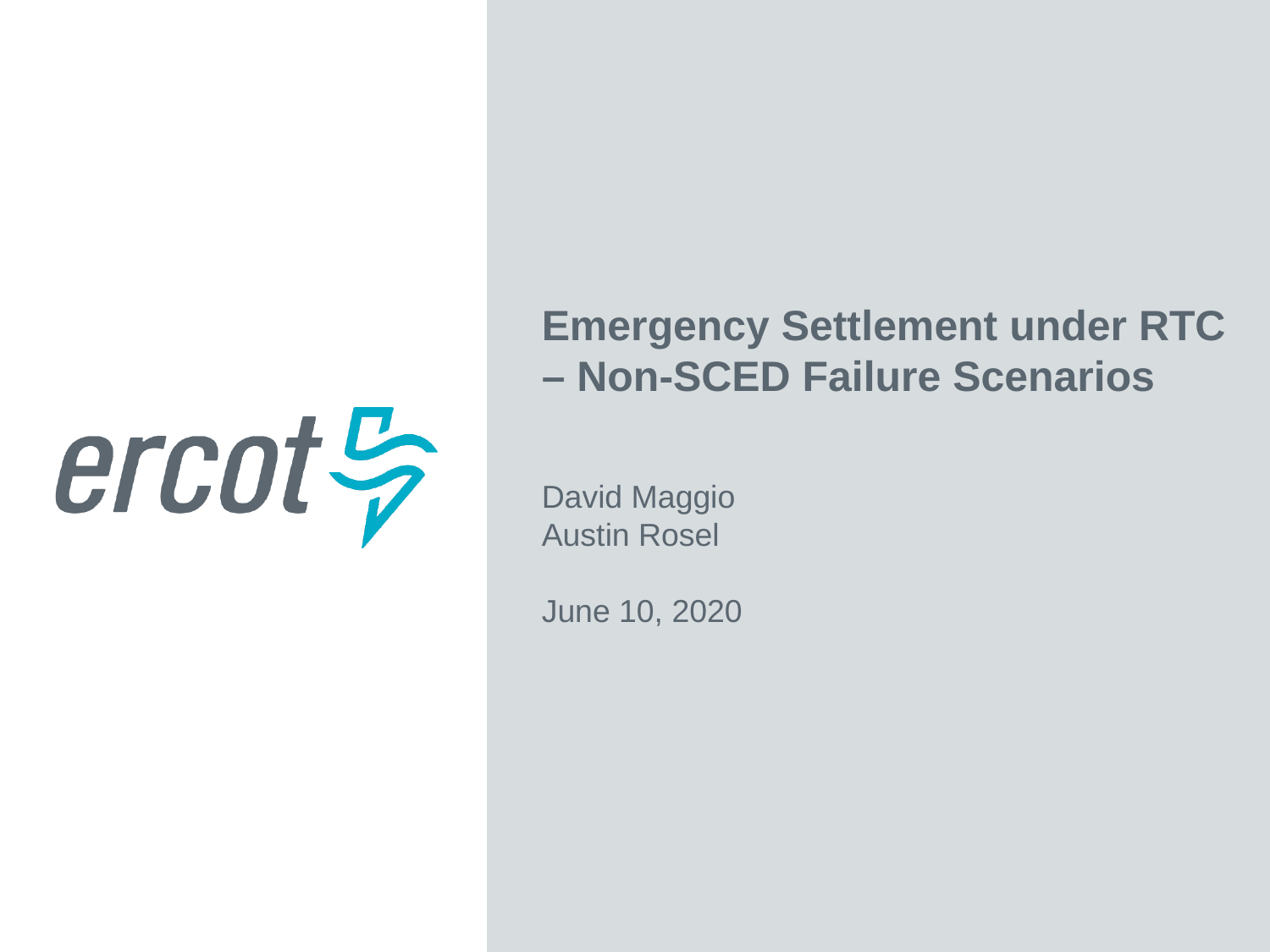

Emergency Settlement under RTC – Non-SCED Failure Scenarios

David Maggio
Austin Rosel

June 10, 2020